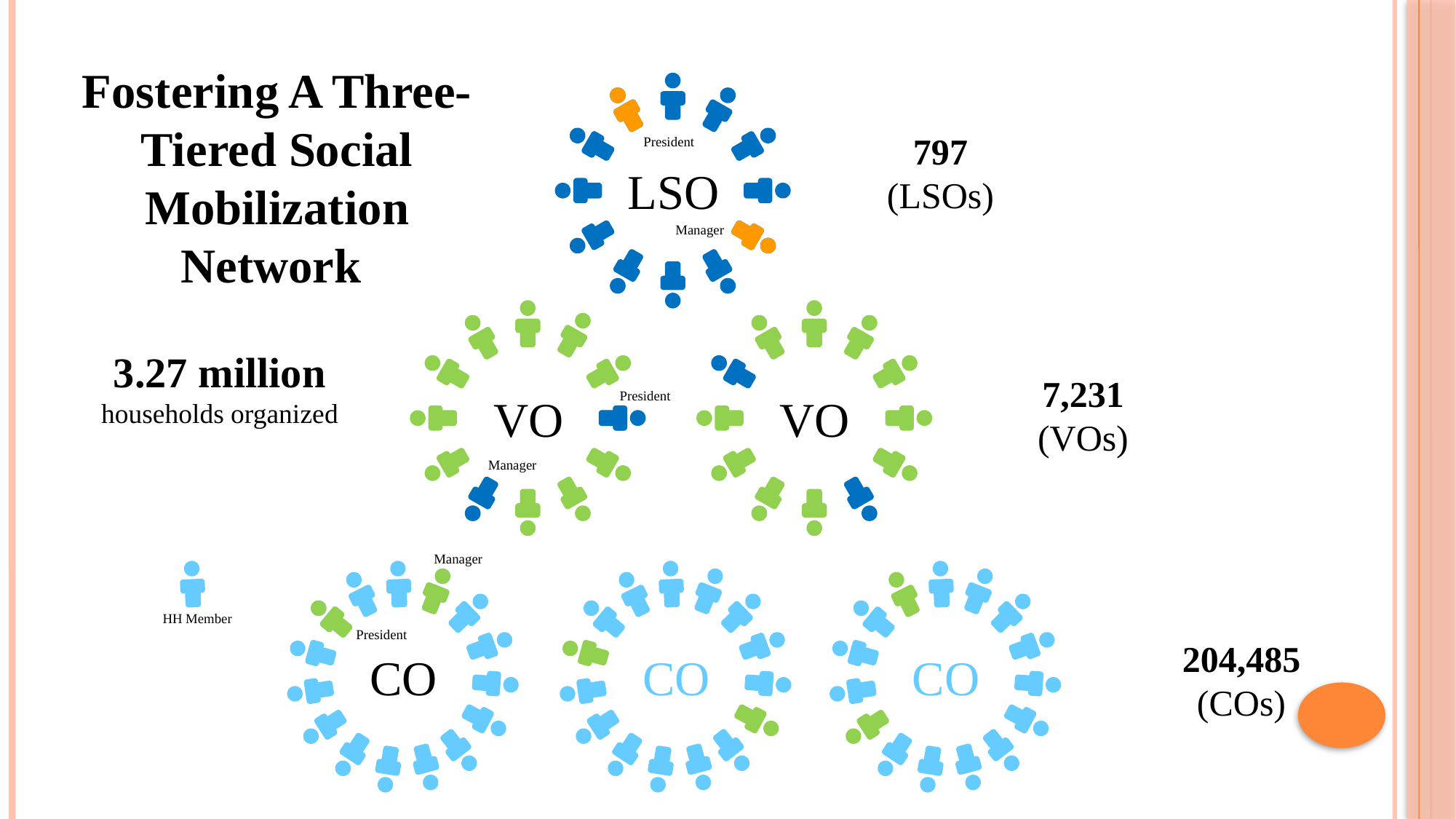

Fostering A Three-Tiered Social Mobilization Network

797
(LSOs)

President
LSO

Manager

VO

3.27 million
households organized

7,231
(VOs)
President
VO

Manager

Manager

CO

CO

HH Member
President
204,485
(COs)

CO